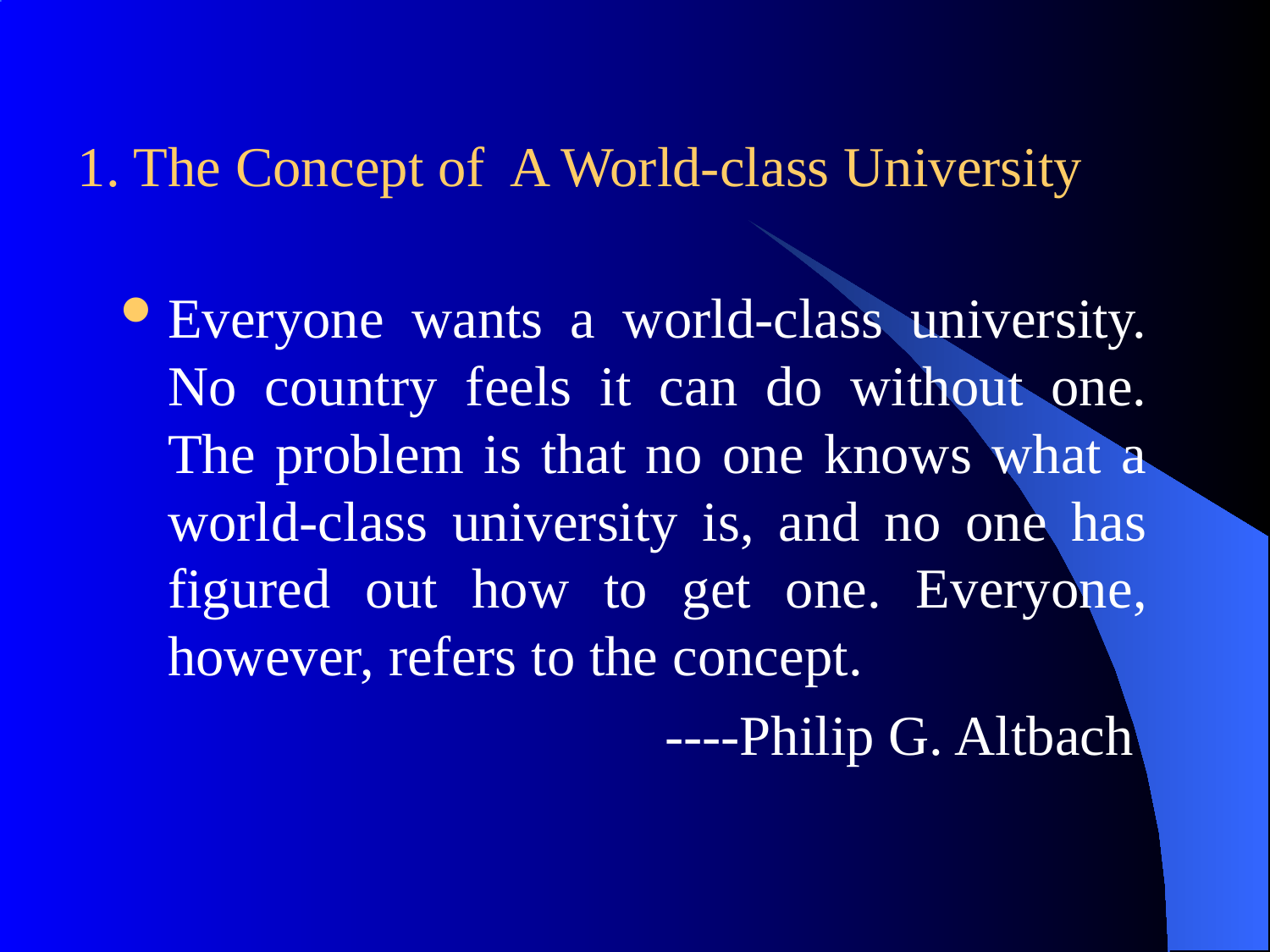

# 1. The Concept of  A World-class University
Everyone wants a world-class university. No country feels it can do without one. The problem is that no one knows what a world-class university is, and no one has figured out how to get one. Everyone, however, refers to the concept.
                                      ----Philip G. Altbach